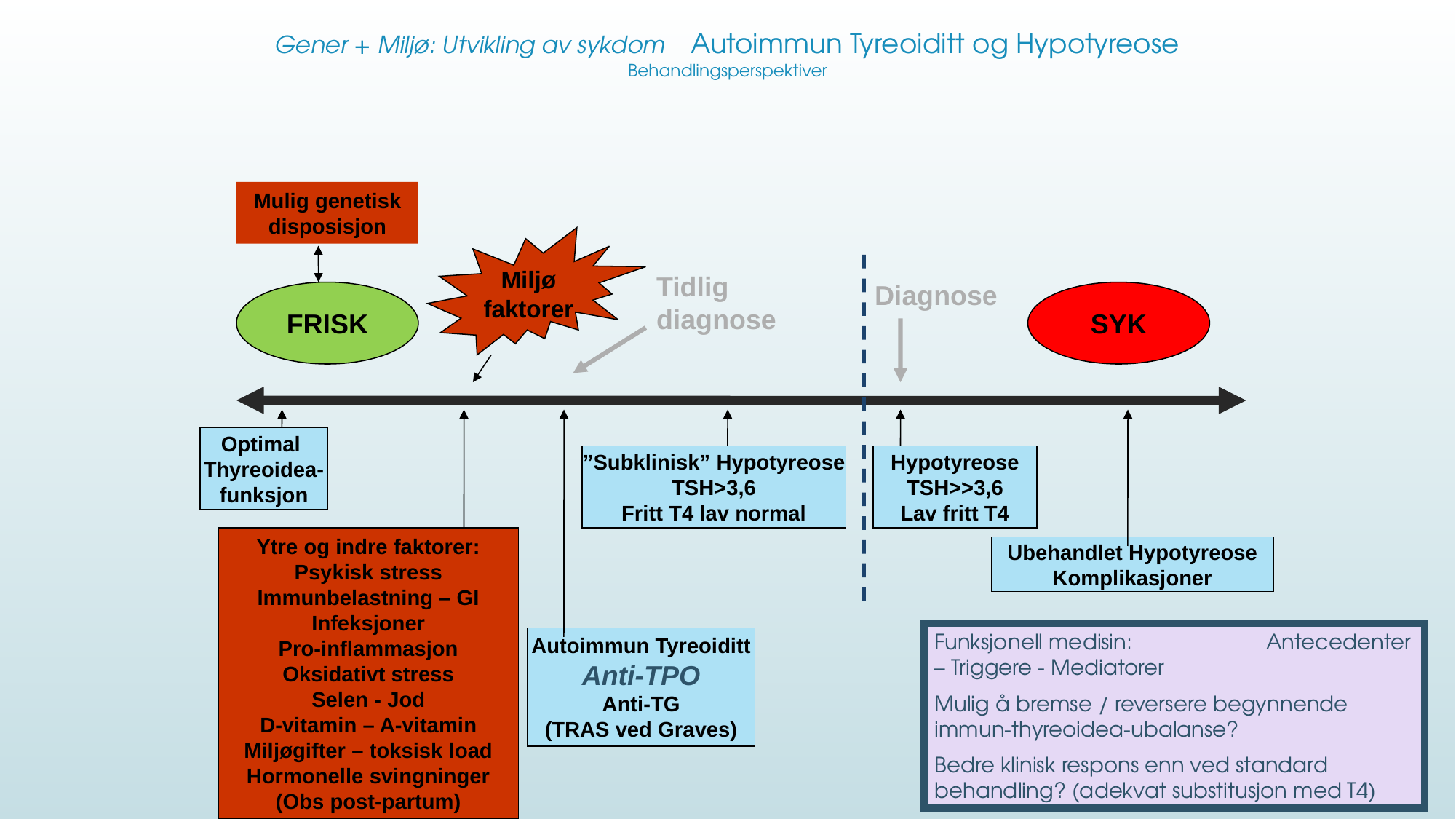

# Gener + Miljø: Utvikling av sykdom   Autoimmun Tyreoiditt og Hypotyreose Behandlingsperspektiver
Mulig genetisk disposisjon
Miljø
faktorer

Tidlig diagnose
Diagnose
FRISK
SYK

Optimal
Thyreoidea-
funksjon
”Subklinisk” Hypotyreose
TSH>3,6
Fritt T4 lav normal
Hypotyreose
TSH>>3,6
Lav fritt T4
Ytre og indre faktorer:
Psykisk stress
Immunbelastning – GI
Infeksjoner
Pro-inflammasjon
Oksidativt stress
Selen - Jod
D-vitamin – A-vitamin
Miljøgifter – toksisk load
Hormonelle svingninger
(Obs post-partum)
Ubehandlet Hypotyreose
Komplikasjoner
Funksjonell medisin:                       Antecedenter – Triggere - Mediatorer
Mulig å bremse / reversere begynnende immun-thyreoidea-ubalanse?
Bedre klinisk respons enn ved standard behandling? (adekvat substitusjon med T4)
Autoimmun Tyreoiditt
Anti-TPO
Anti-TG
(TRAS ved Graves)